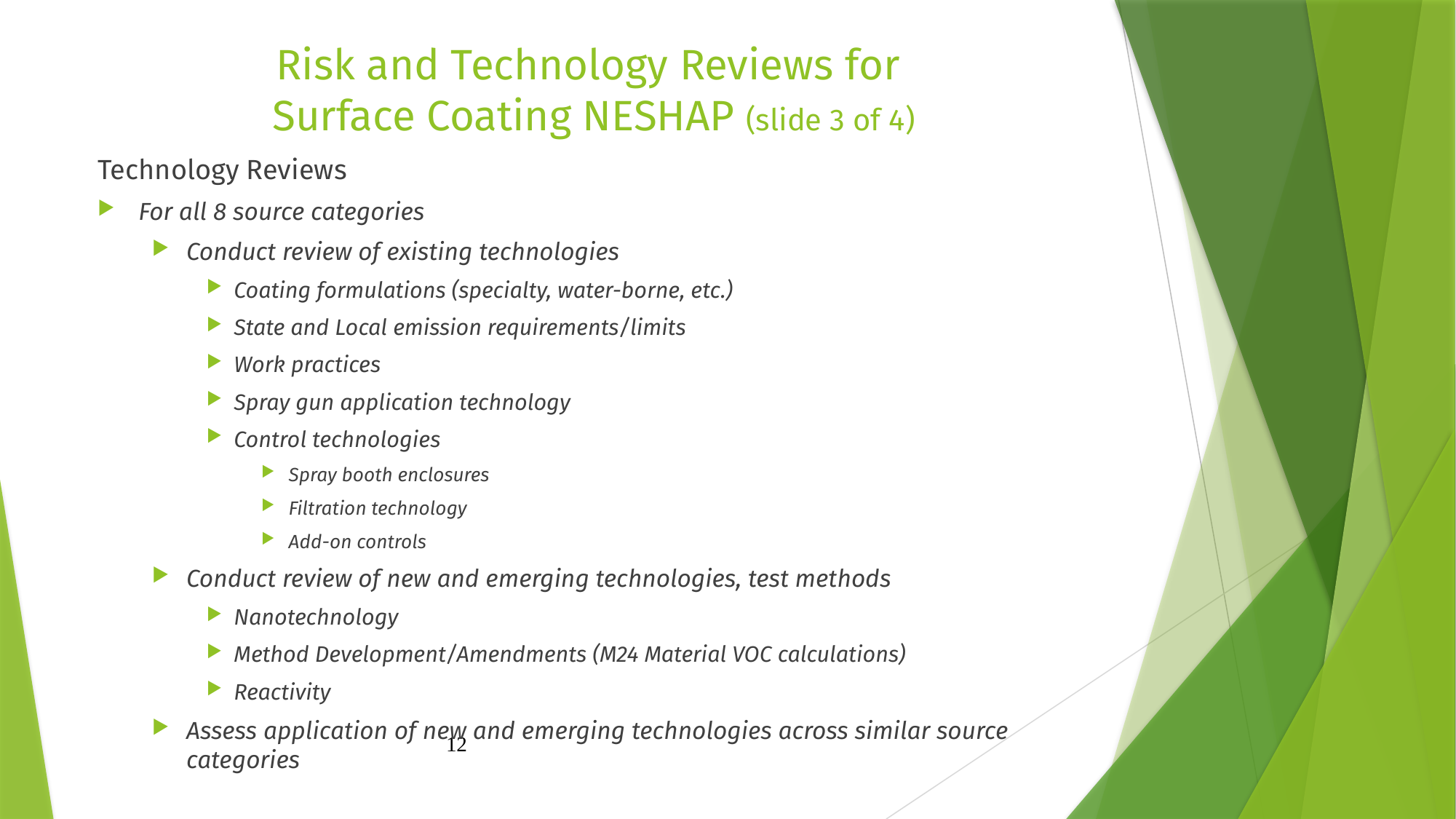

# Risk and Technology Reviews for Surface Coating NESHAP (slide 3 of 4)
Technology Reviews
For all 8 source categories
Conduct review of existing technologies
Coating formulations (specialty, water-borne, etc.)
State and Local emission requirements/limits
Work practices
Spray gun application technology
Control technologies
Spray booth enclosures
Filtration technology
Add-on controls
Conduct review of new and emerging technologies, test methods
Nanotechnology
Method Development/Amendments (M24 Material VOC calculations)
Reactivity
Assess application of new and emerging technologies across similar source categories

12